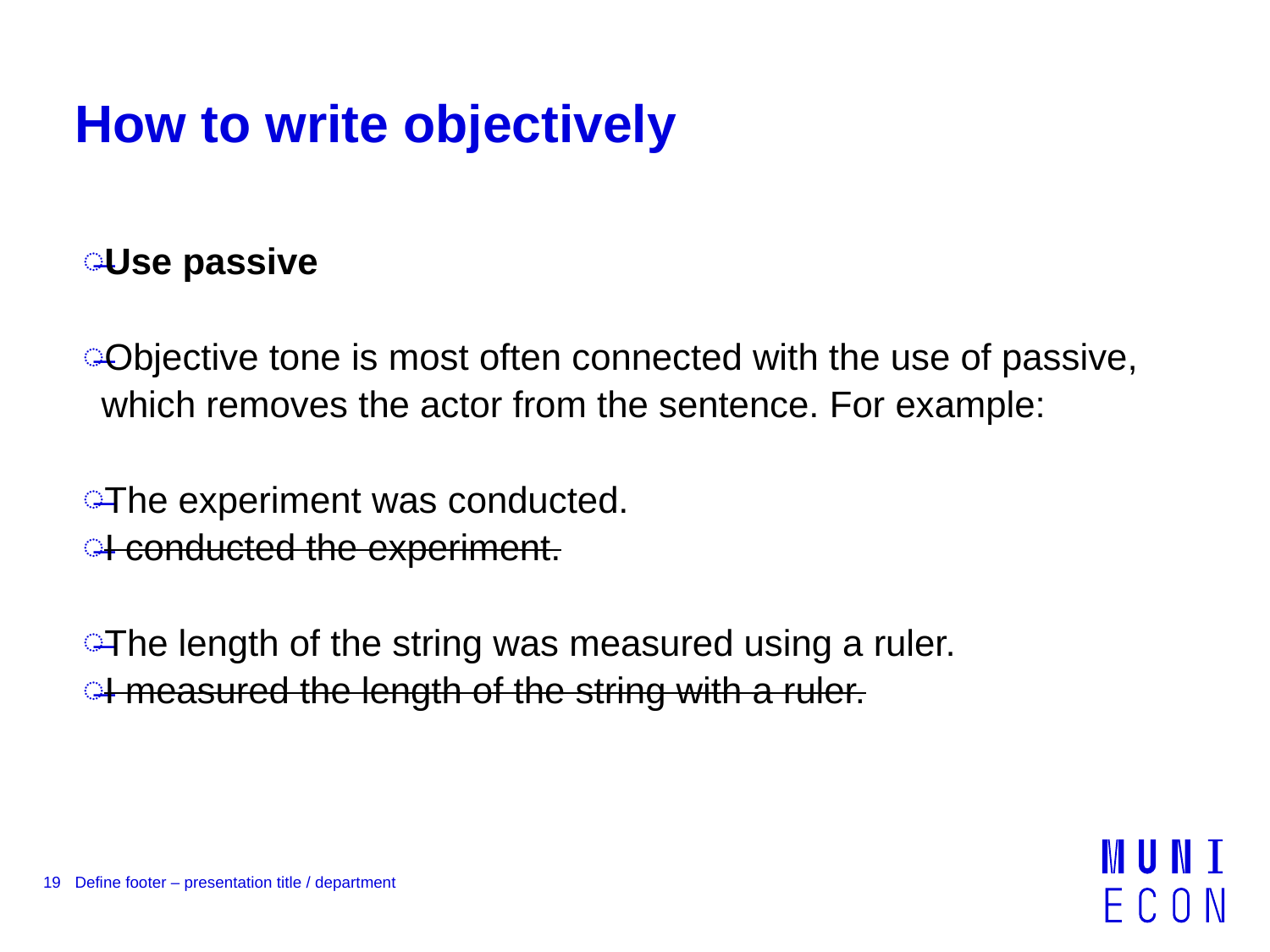

# How to write objectively
Use passive

Objective tone is most often connected with the use of passive, which removes the actor from the sentence. For example:

The experiment was conducted.
I conducted the experiment.

The length of the string was measured using a ruler.
I measured the length of the string with a ruler.

19
Define footer – presentation title / department